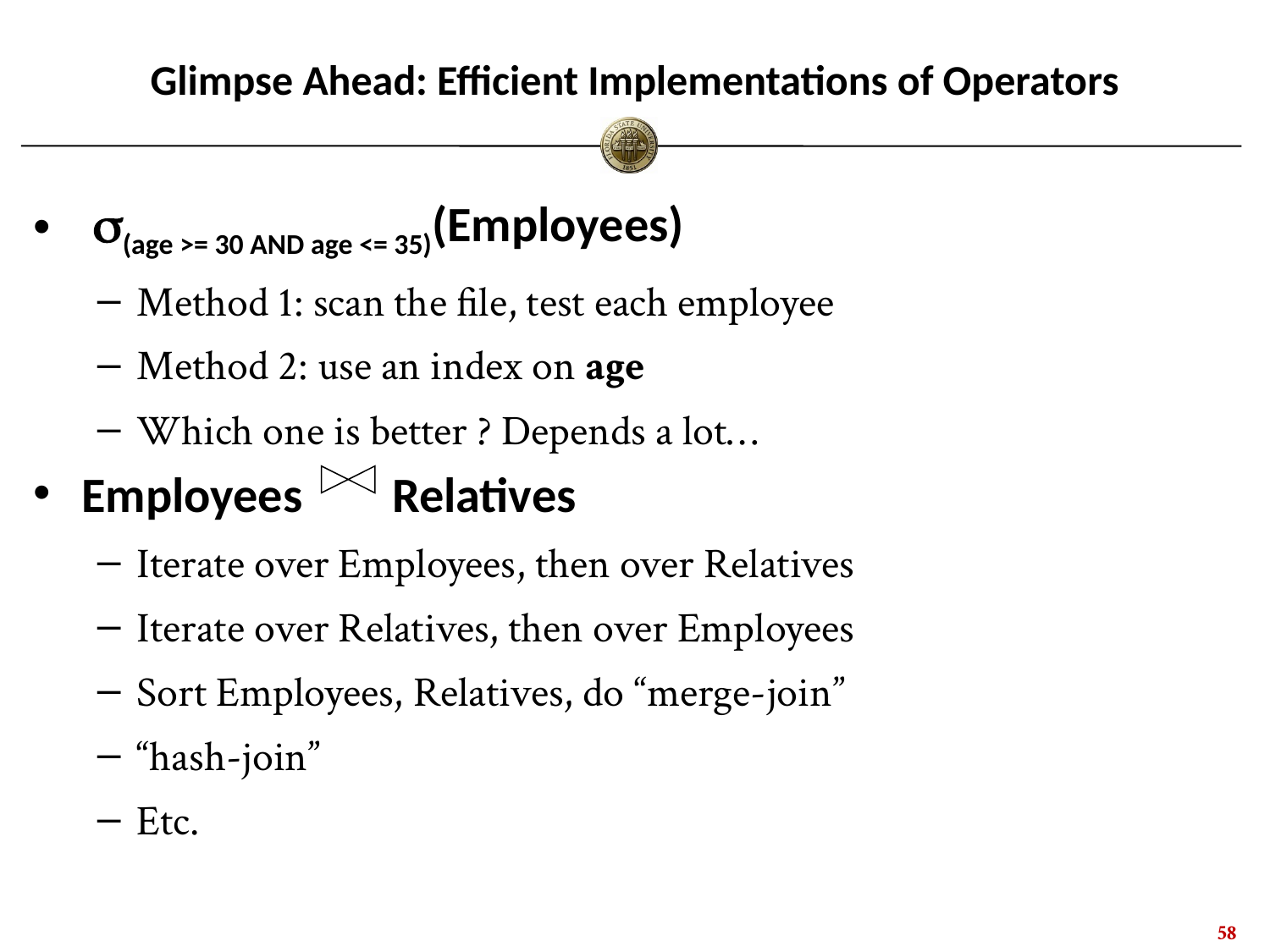

# Glimpse Ahead: Efficient Implementations of Operators
 σ(age >= 30 AND age <= 35)(Employees)
Method 1: scan the file, test each employee
Method 2: use an index on age
Which one is better ? Depends a lot…
Employees        Relatives
Iterate over Employees, then over Relatives
Iterate over Relatives, then over Employees
Sort Employees, Relatives, do “merge-join”
“hash-join”
Etc.

58